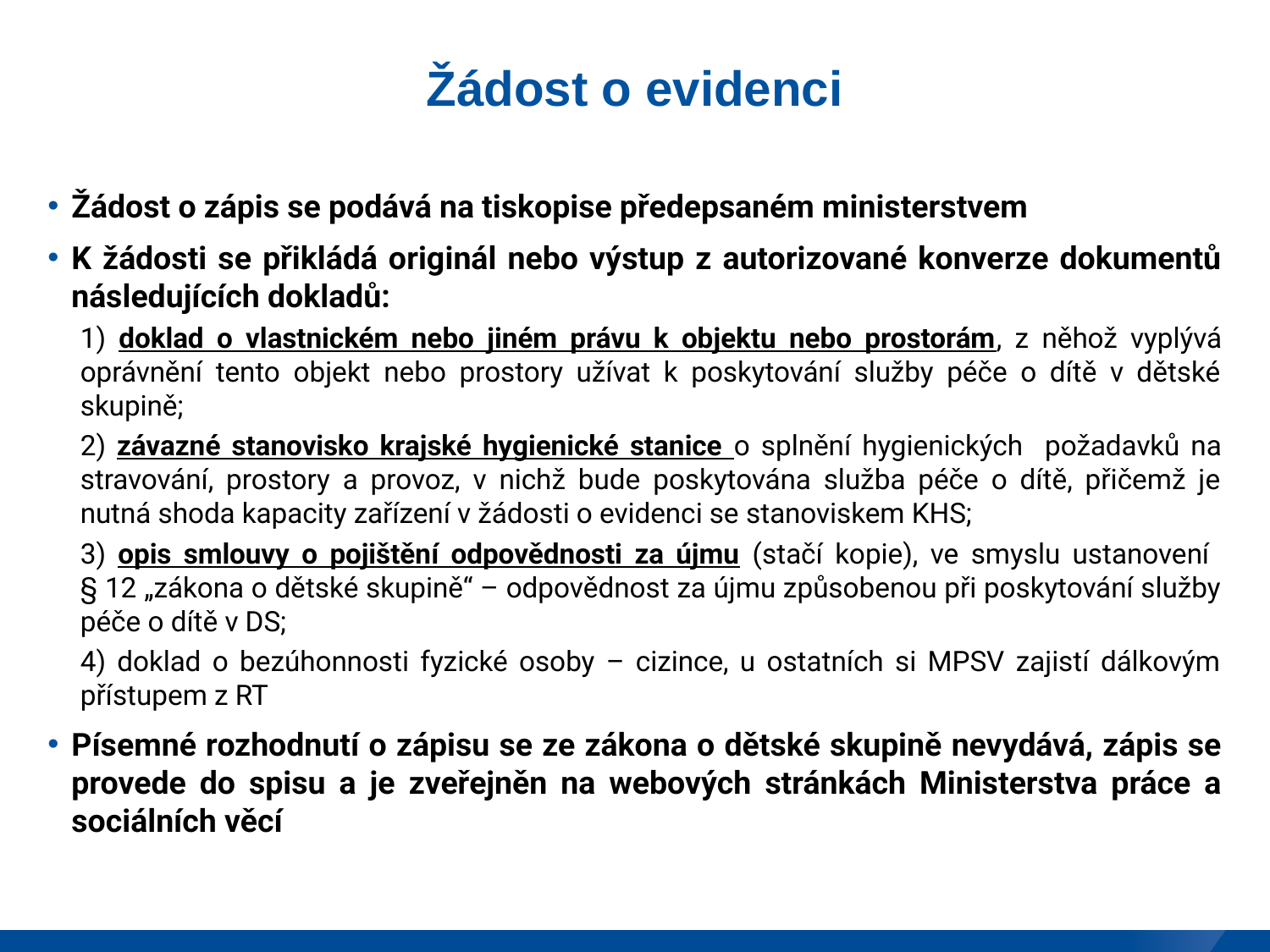

# Žádost o evidenci
Žádost o zápis se podává na tiskopise předepsaném ministerstvem
K žádosti se přikládá originál nebo výstup z autorizované konverze dokumentů následujících dokladů:
1) doklad o vlastnickém nebo jiném právu k objektu nebo prostorám, z něhož vyplývá oprávnění tento objekt nebo prostory užívat k poskytování služby péče o dítě v dětské skupině;
2) závazné stanovisko krajské hygienické stanice o splnění hygienických  požadavků na stravování, prostory a provoz, v nichž bude poskytována služba péče o dítě, přičemž je nutná shoda kapacity zařízení v žádosti o evidenci se stanoviskem KHS;
3) opis smlouvy o pojištění odpovědnosti za újmu (stačí kopie), ve smyslu ustanovení
§ 12 „zákona o dětské skupině“ – odpovědnost za újmu způsobenou při poskytování služby péče o dítě v DS;
4) doklad o bezúhonnosti fyzické osoby – cizince, u ostatních si MPSV zajistí dálkovým přístupem z RT
Písemné rozhodnutí o zápisu se ze zákona o dětské skupině nevydává, zápis se provede do spisu a je zveřejněn na webových stránkách Ministerstva práce a sociálních věcí